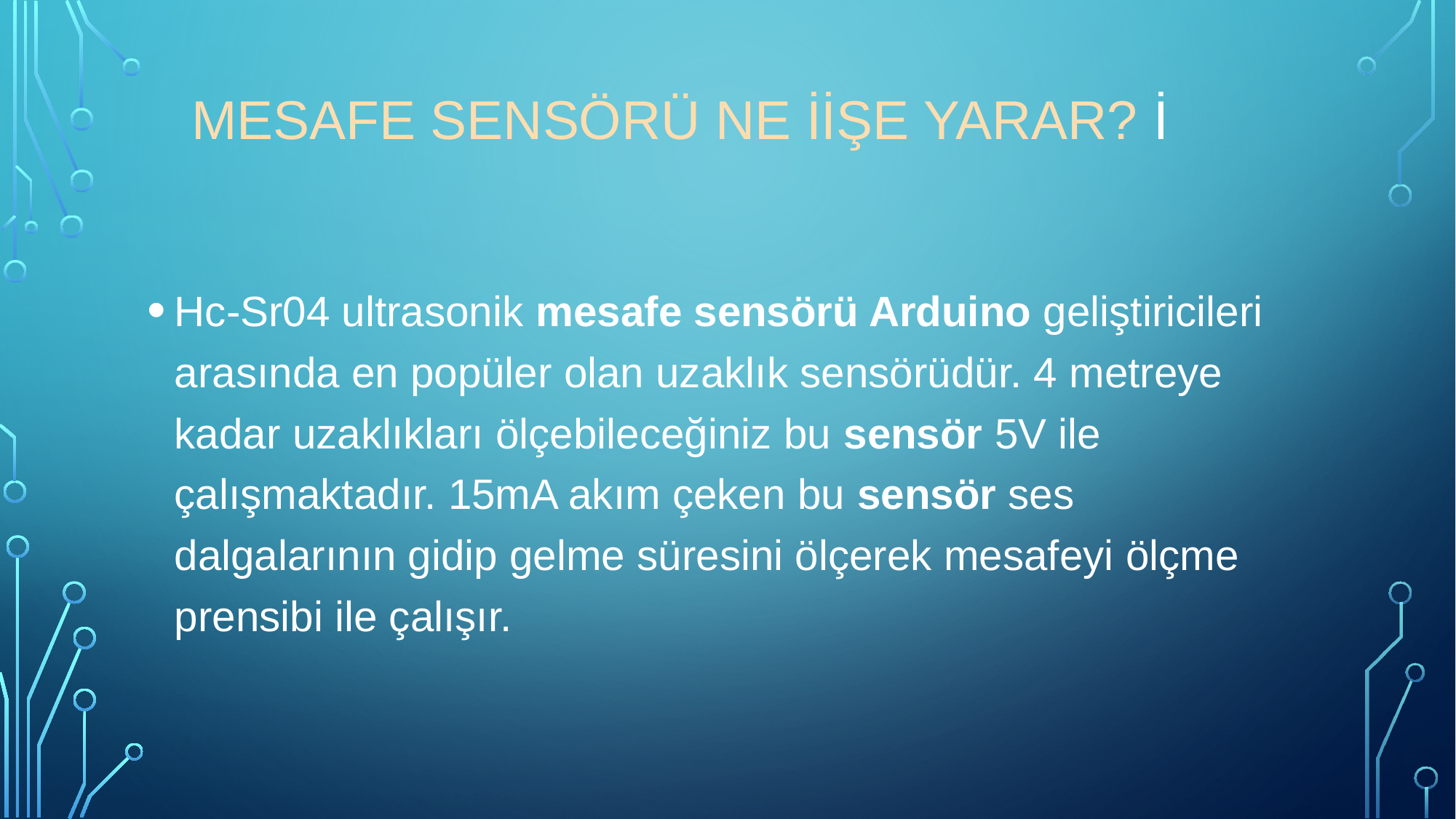

# MESAFE SENSÖRÜ ne iİşe YARAR? i
Hc-Sr04 ultrasonik mesafe sensörü Arduino geliştiricileri arasında en popüler olan uzaklık sensörüdür. 4 metreye kadar uzaklıkları ölçebileceğiniz bu sensör 5V ile çalışmaktadır. 15mA akım çeken bu sensör ses dalgalarının gidip gelme süresini ölçerek mesafeyi ölçme prensibi ile çalışır.